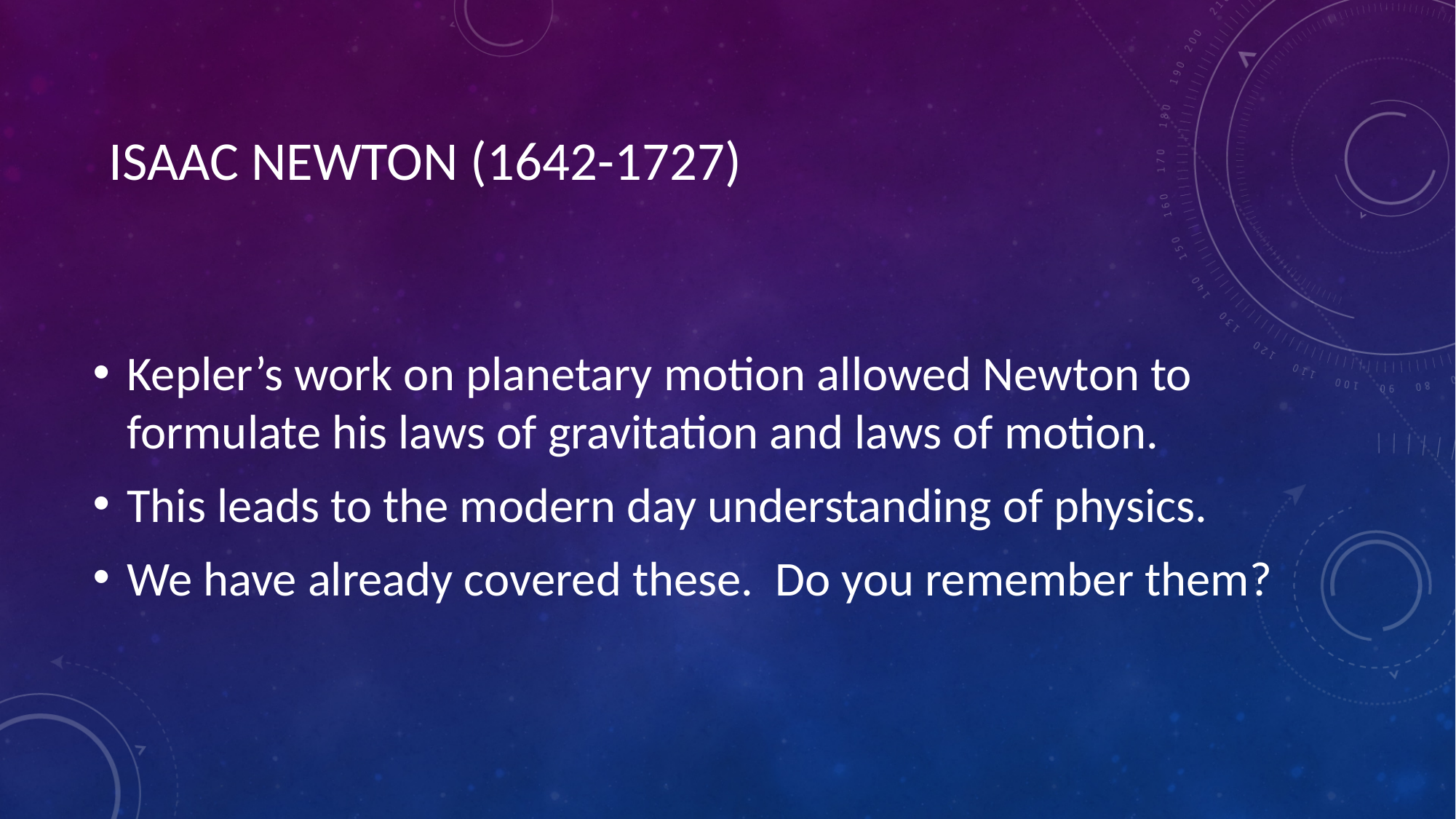

# ISAAC NEWTON (1642-1727)
Kepler’s work on planetary motion allowed Newton to formulate his laws of gravitation and laws of motion.
This leads to the modern day understanding of physics.
We have already covered these.  Do you remember them?